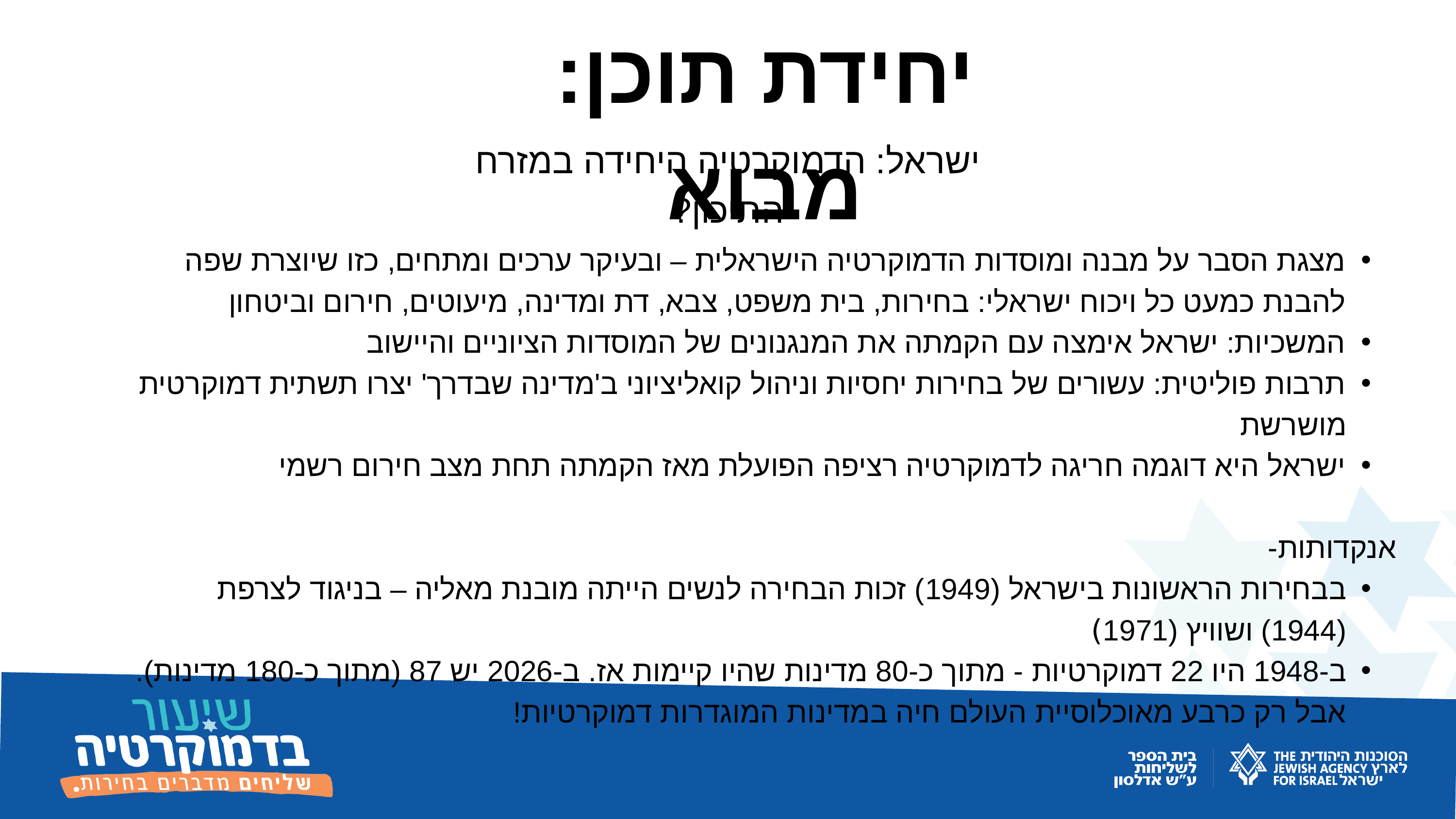

יחידת תוכן: מבוא
ישראל: הדמוקרטיה היחידה במזרח התיכון?
מצגת הסבר על מבנה ומוסדות הדמוקרטיה הישראלית – ובעיקר ערכים ומתחים, כזו שיוצרת שפה להבנת כמעט כל ויכוח ישראלי: בחירות, בית משפט, צבא, דת ומדינה, מיעוטים, חירום וביטחון
המשכיות: ישראל אימצה עם הקמתה את המנגנונים של המוסדות הציוניים והיישוב
תרבות פוליטית: עשורים של בחירות יחסיות וניהול קואליציוני ב'מדינה שבדרך' יצרו תשתית דמוקרטית מושרשת
ישראל היא דוגמה חריגה לדמוקרטיה רציפה הפועלת מאז הקמתה תחת מצב חירום רשמי

אנקדותות-
בבחירות הראשונות בישראל (1949) זכות הבחירה לנשים הייתה מובנת מאליה – בניגוד לצרפת (1944) ושוויץ (1971)
ב-1948 היו 22 דמוקרטיות - מתוך כ-80 מדינות שהיו קיימות אז. ב-2026 יש 87 (מתוך כ-180 מדינות). אבל רק כרבע מאוכלוסיית העולם חיה במדינות המוגדרות דמוקרטיות!